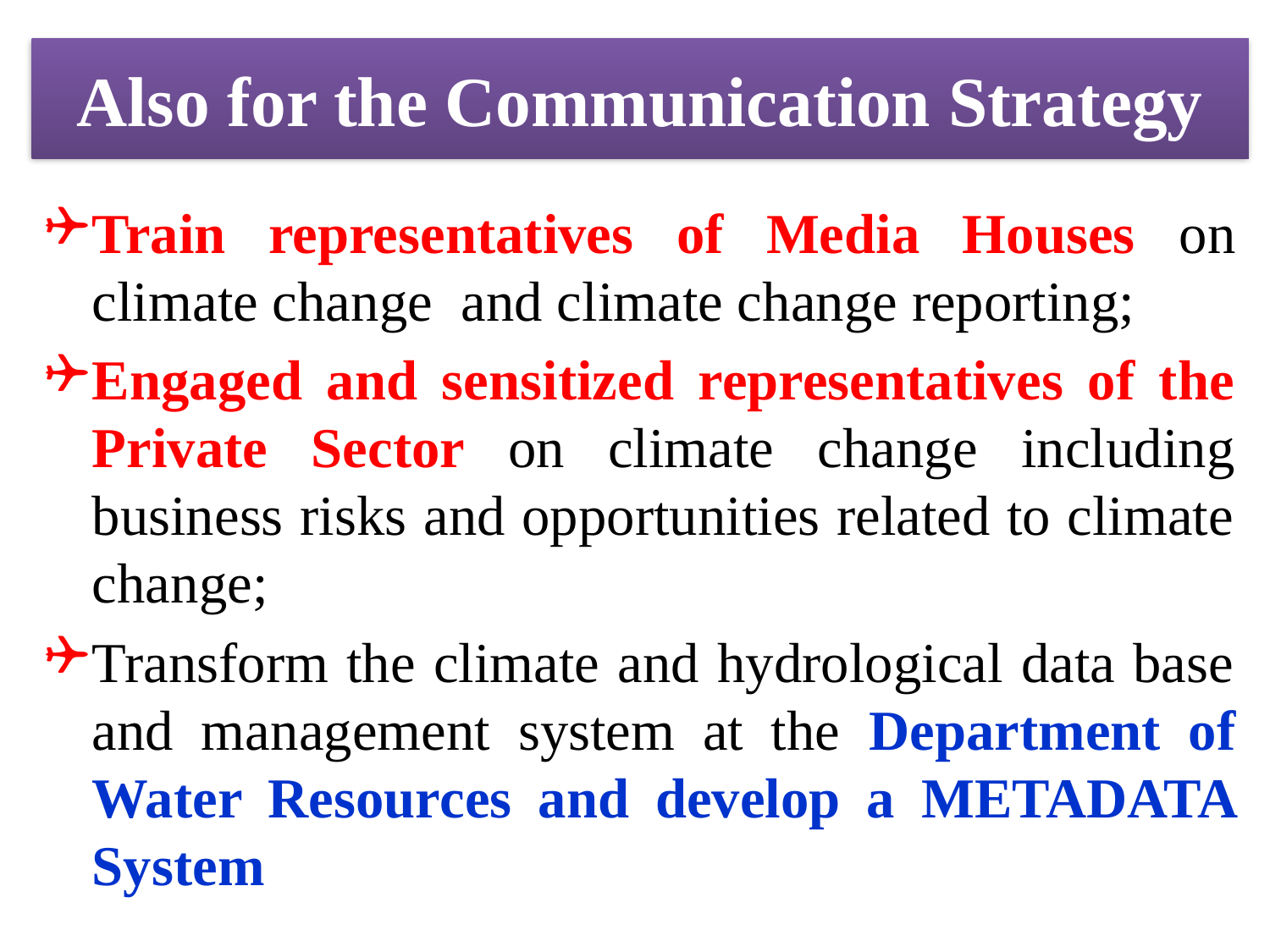

# Also for the Communication Strategy
Train representatives of Media Houses on climate change  and climate change reporting;
Engaged and sensitized representatives of the Private Sector on climate change including business risks and opportunities related to climate change;
Transform the climate and hydrological data base and management system at the Department of Water Resources and develop a METADATA System